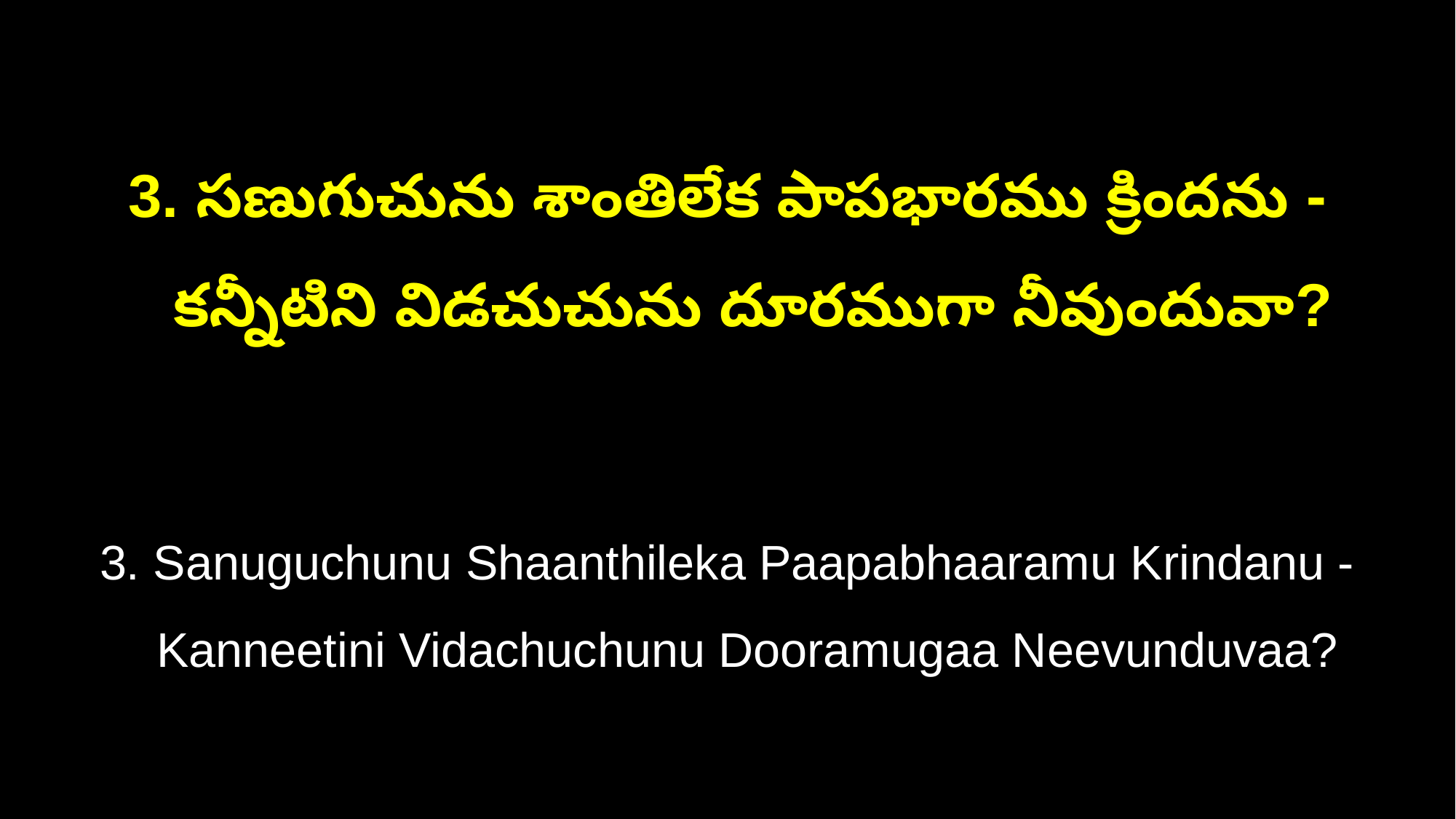

3. సణుగుచును శాంతిలేక పాపభారము క్రిందను -
   కన్నీటిని విడచుచును దూరముగా నీవుందువా?
3. Sanuguchunu Shaanthileka Paapabhaaramu Krindanu -
   Kanneetini Vidachuchunu Dooramugaa Neevunduvaa?